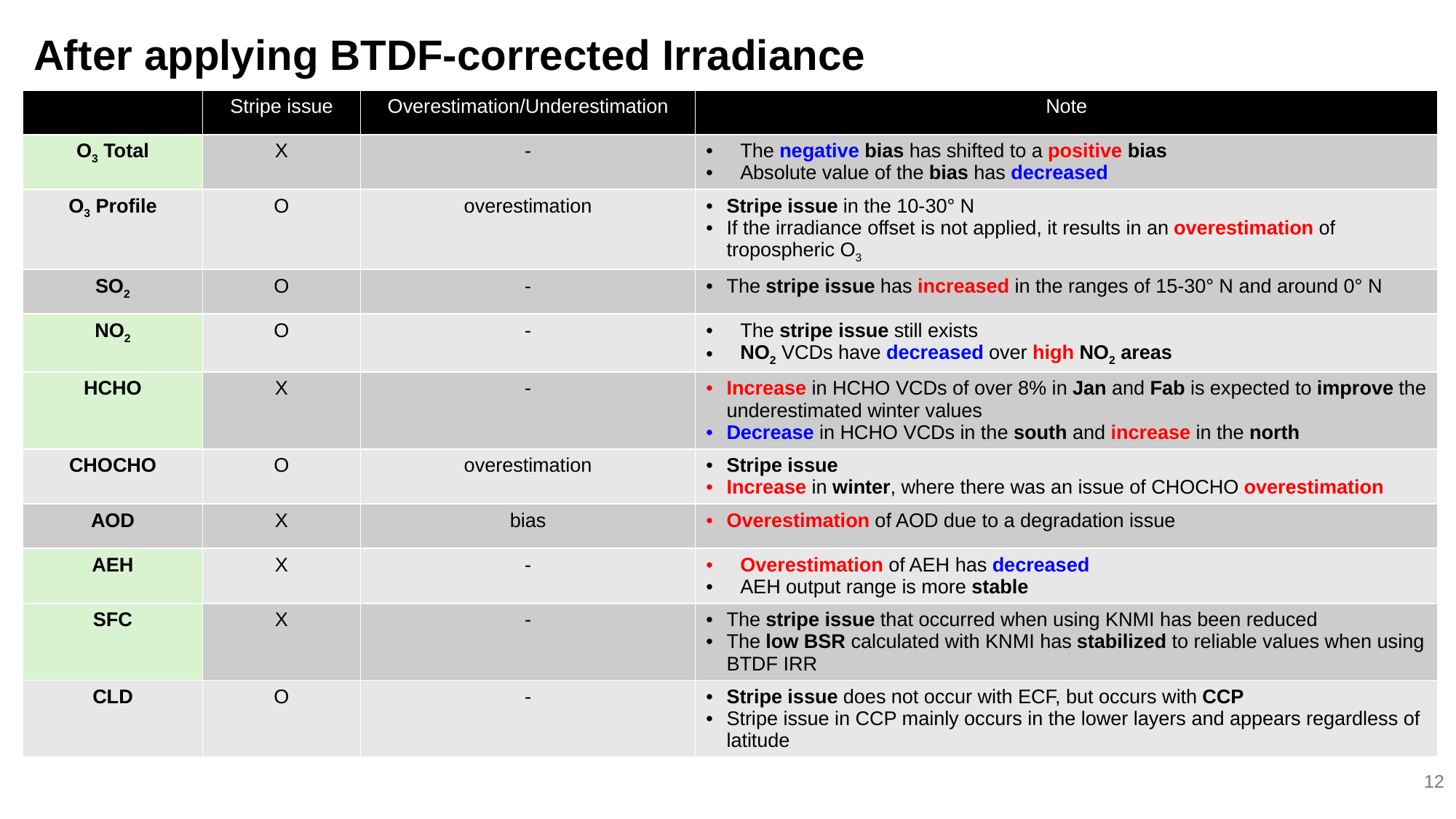

After applying BTDF-corrected Irradiance
|  | Stripe issue | Overestimation/Underestimation | Note |
| --- | --- | --- | --- |
| O3 Total | X | - | The negative bias has shifted to a positive bias Absolute value of the bias has decreased |
| O3 Profile | O | overestimation | Stripe issue in the 10-30° N If the irradiance offset is not applied, it results in an overestimation of tropospheric O3 |
| SO2 | O | - | The stripe issue has increased in the ranges of 15-30° N and around 0° N |
| NO2 | O | - | The stripe issue still exists NO2 VCDs have decreased over high NO2 areas |
| HCHO | X | - | Increase in HCHO VCDs of over 8% in Jan and Fab is expected to improve the underestimated winter values Decrease in HCHO VCDs in the south and increase in the north |
| CHOCHO | O | overestimation | Stripe issue Increase in winter, where there was an issue of CHOCHO overestimation |
| AOD | X | bias | Overestimation of AOD due to a degradation issue |
| AEH | X | - | Overestimation of AEH has decreased AEH output range is more stable |
| SFC | X | - | The stripe issue that occurred when using KNMI has been reduced The low BSR calculated with KNMI has stabilized to reliable values when using BTDF IRR |
| CLD | O | - | Stripe issue does not occur with ECF, but occurs with CCP Stripe issue in CCP mainly occurs in the lower layers and appears regardless of latitude |
12